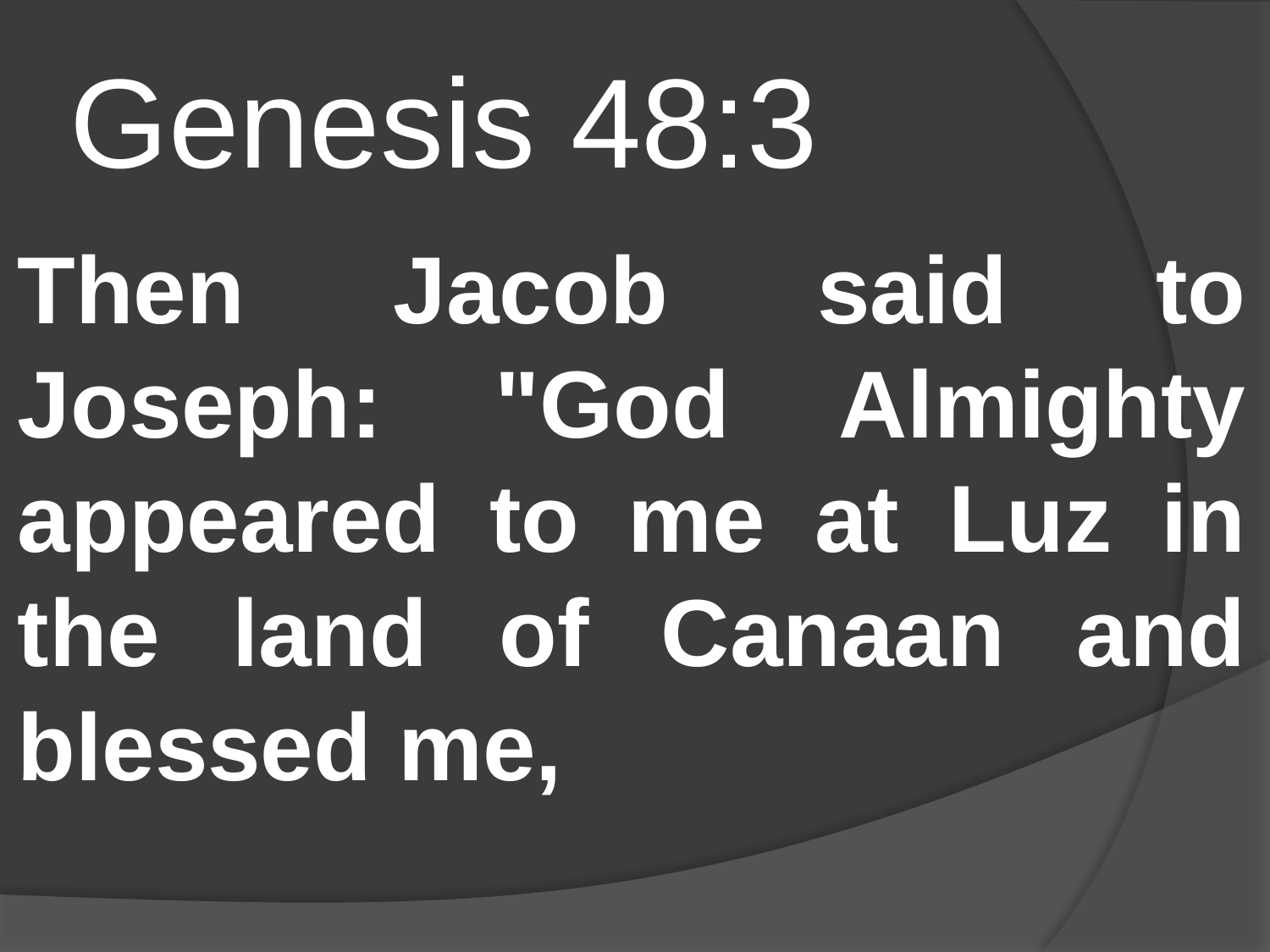

# Genesis 48:3
Then Jacob said to Joseph: "God Almighty appeared to me at Luz in the land of Canaan and blessed me,